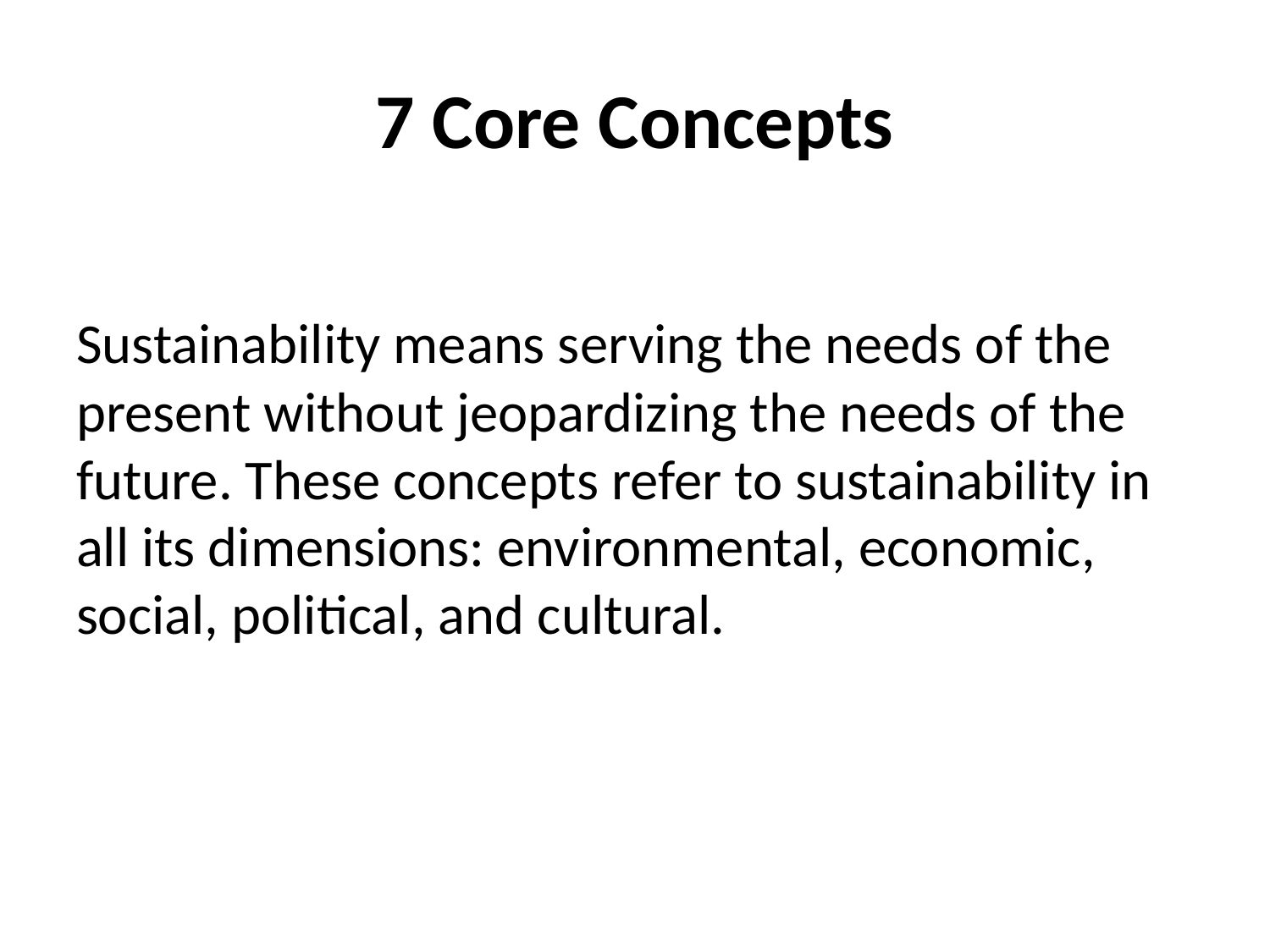

# 7 Core Concepts

Sustainability means serving the needs of the present without jeopardizing the needs of the future. These concepts refer to sustainability in all its dimensions: environmental, economic, social, political, and cultural.